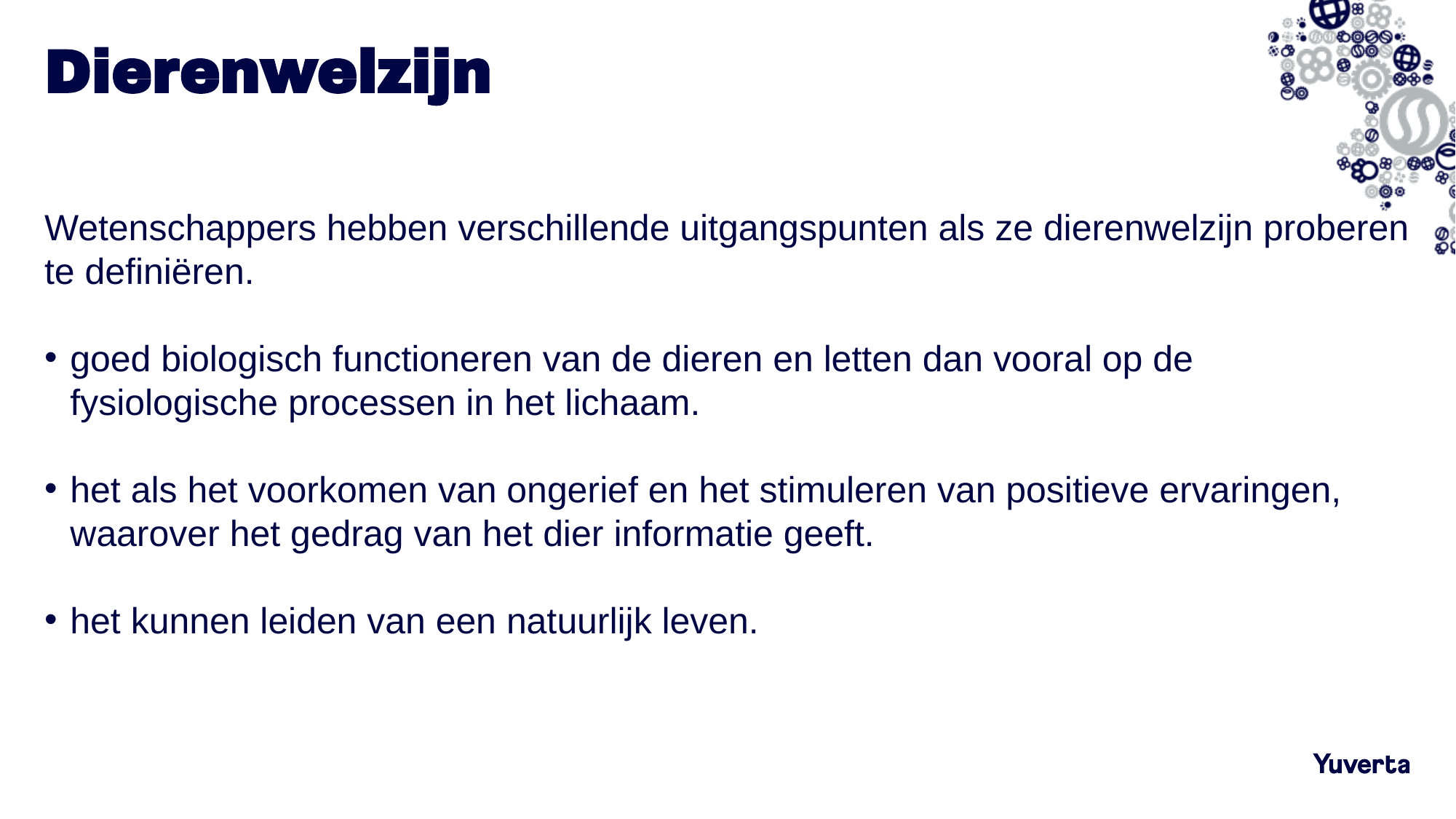

# Dierenwelzijn
Wetenschappers hebben verschillende uitgangspunten als ze dierenwelzijn proberen te definiëren.

goed biologisch functioneren van de dieren en letten dan vooral op de fysiologische processen in het lichaam.

het als het voorkomen van ongerief en het stimuleren van positieve ervaringen, waarover het gedrag van het dier informatie geeft.

het kunnen leiden van een natuurlijk leven.